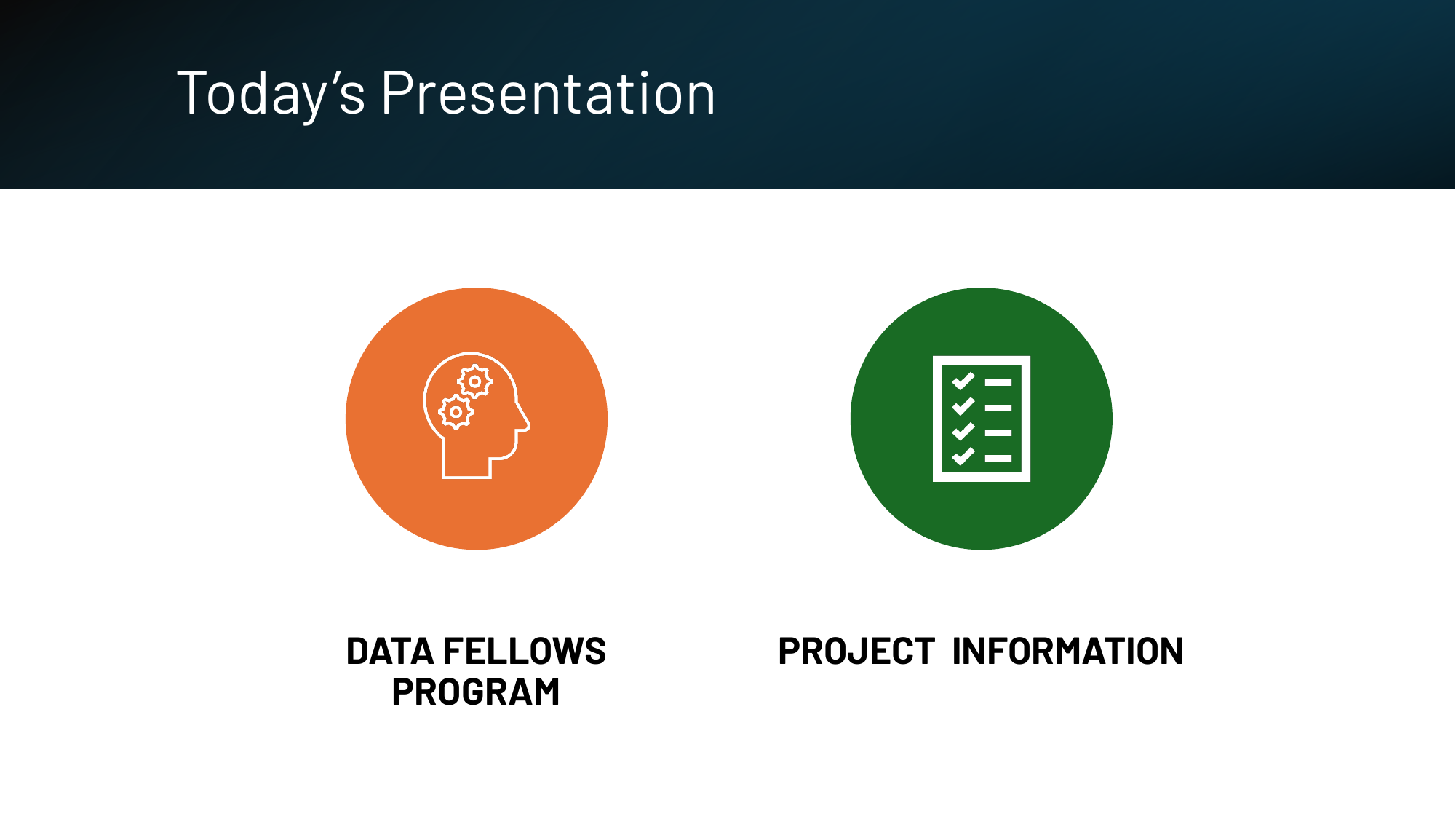

Today’s Presentation
Data Fellows Program
Project  Information